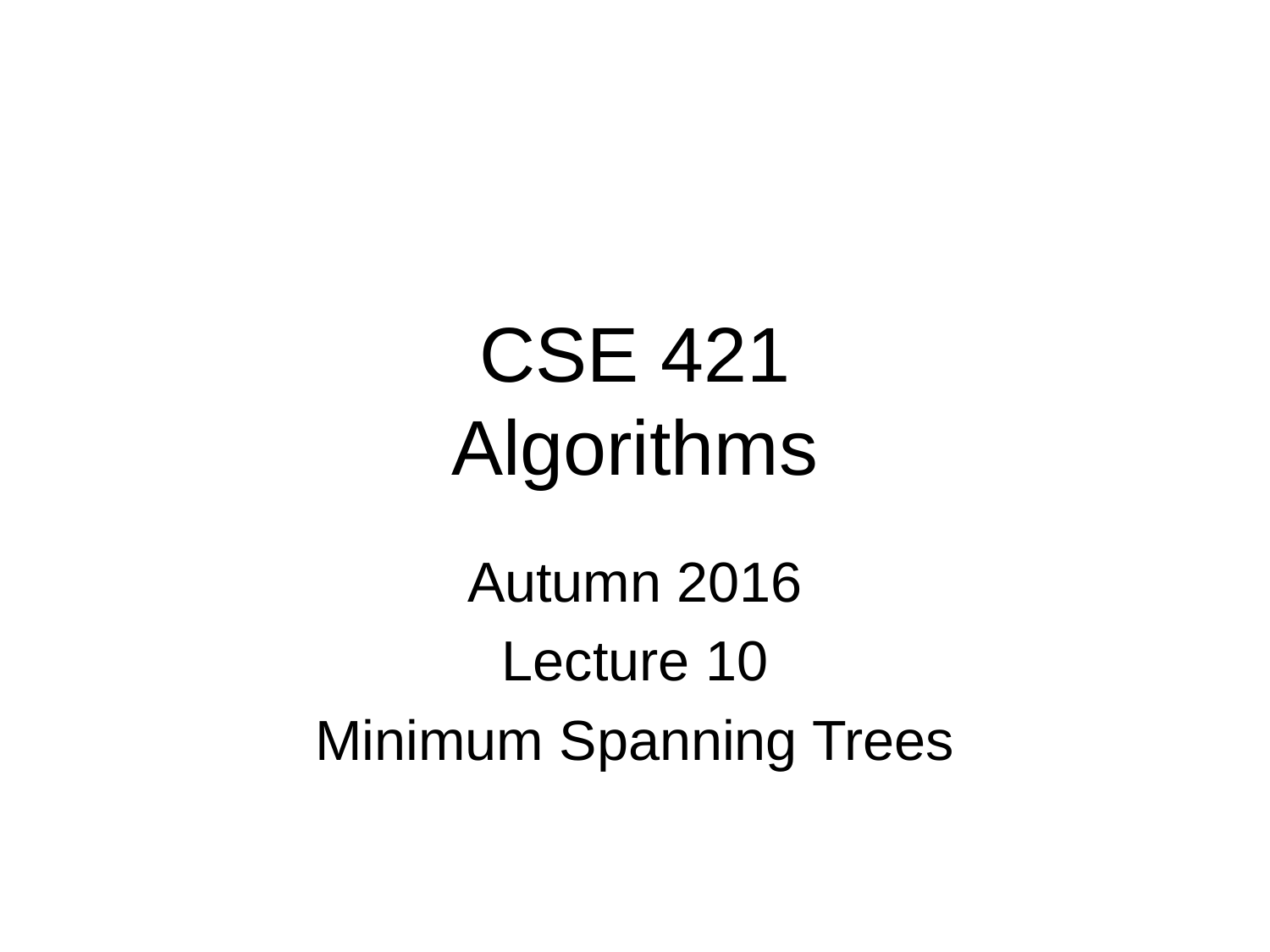

# CSE 421 Algorithms
Autumn 2016
Lecture 10
Minimum Spanning Trees